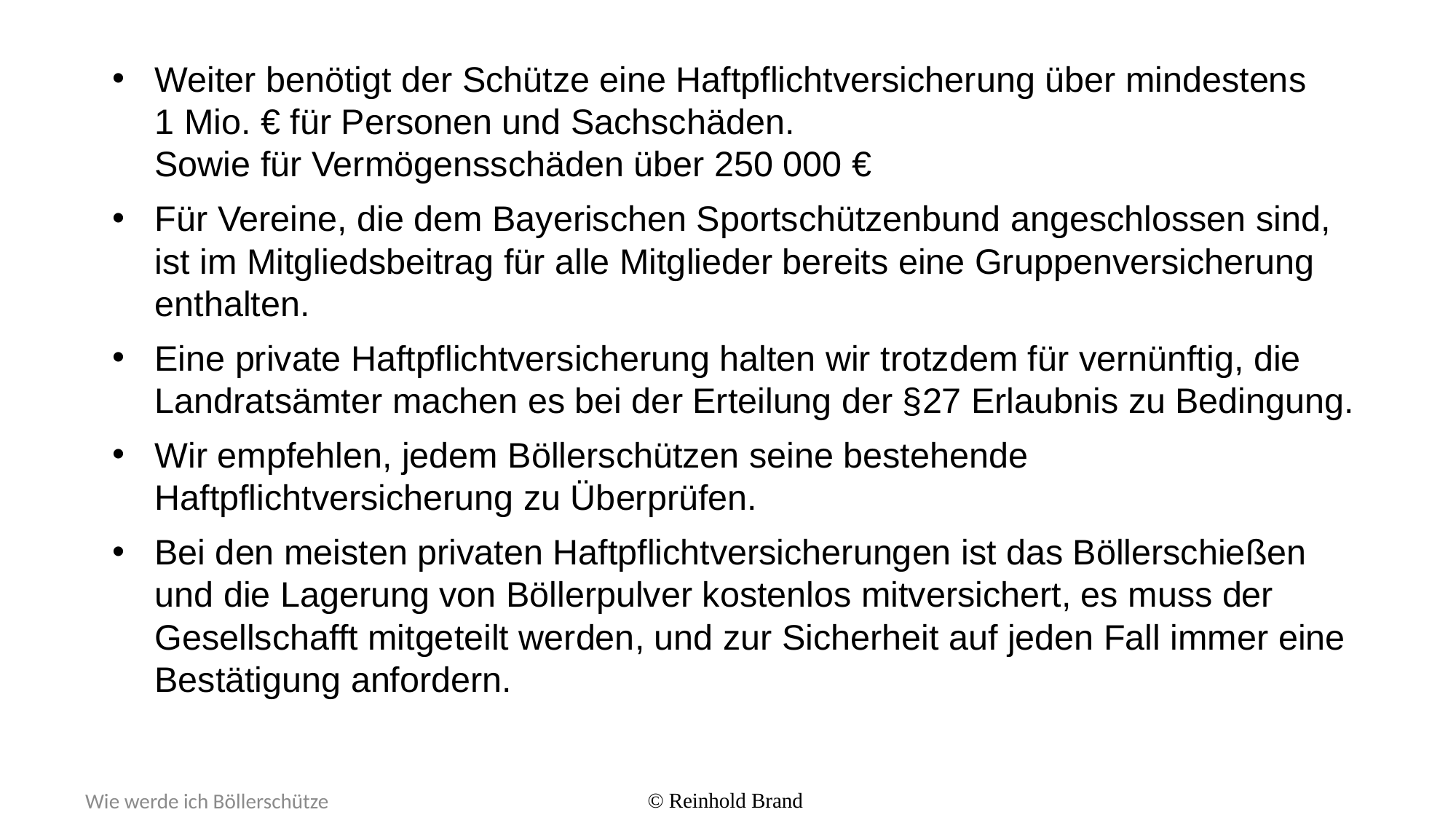

Weiter benötigt der Schütze eine Haftpflichtversicherung über mindestens     1 Mio. € für Personen und Sachschäden.                                                    Sowie für Vermögensschäden über 250 000 €

Für Vereine, die dem Bayerischen Sportschützenbund angeschlossen sind, ist im Mitgliedsbeitrag für alle Mitglieder bereits eine Gruppenversicherung enthalten.

Eine private Haftpflichtversicherung halten wir trotzdem für vernünftig, die Landratsämter machen es bei der Erteilung der §27 Erlaubnis zu Bedingung.

Wir empfehlen, jedem Böllerschützen seine bestehende Haftpflichtversicherung zu Überprüfen.

Bei den meisten privaten Haftpflichtversicherungen ist das Böllerschießen und die Lagerung von Böllerpulver kostenlos mitversichert, es muss der Gesellschafft mitgeteilt werden, und zur Sicherheit auf jeden Fall immer eine Bestätigung anfordern.

Wie werde ich Böllerschütze
© Reinhold Brand